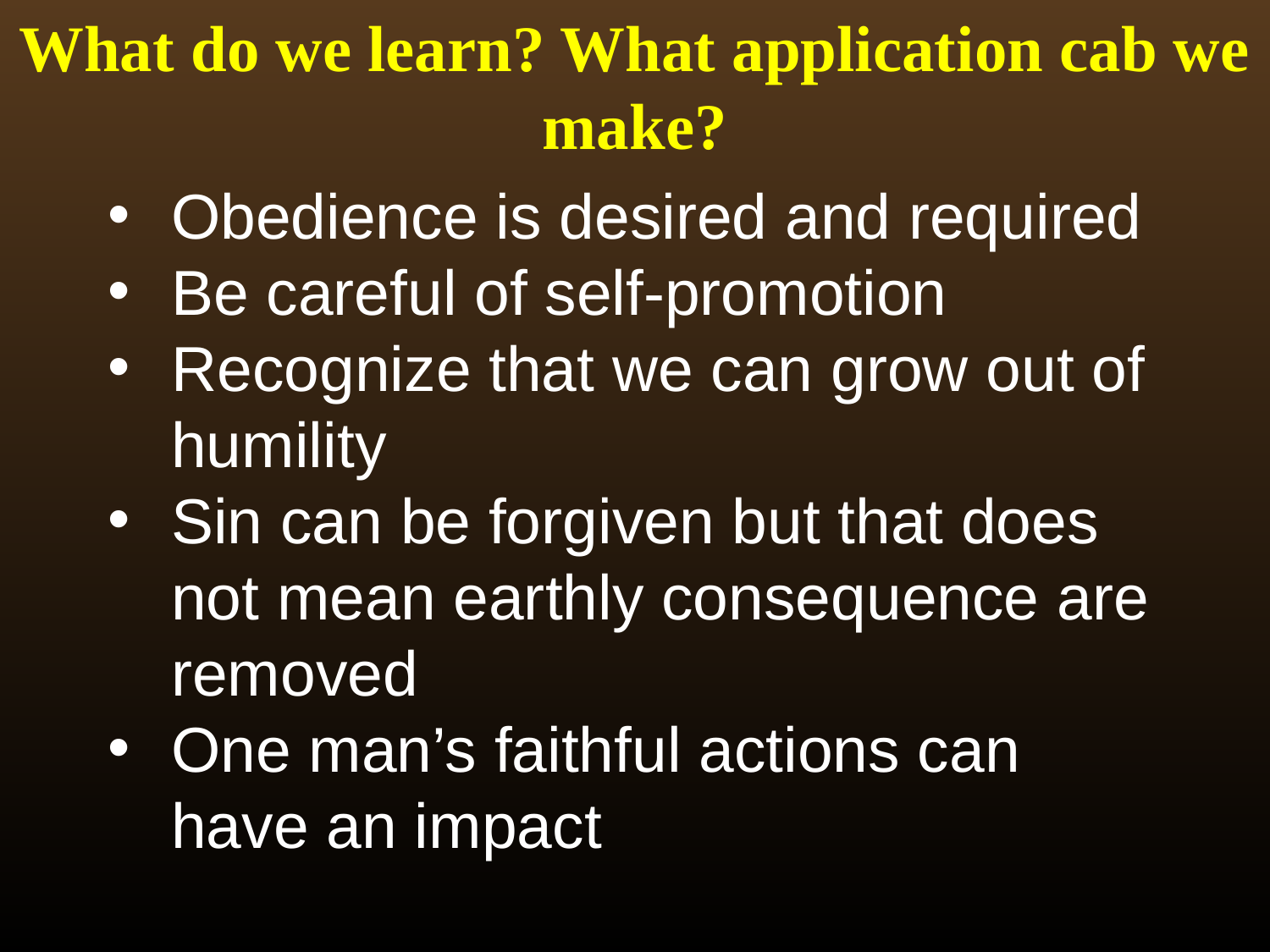

# What do we learn? What application cab we make?
Obedience is desired and required
Be careful of self-promotion
Recognize that we can grow out of humility
Sin can be forgiven but that does not mean earthly consequence are removed
One man’s faithful actions can have an impact